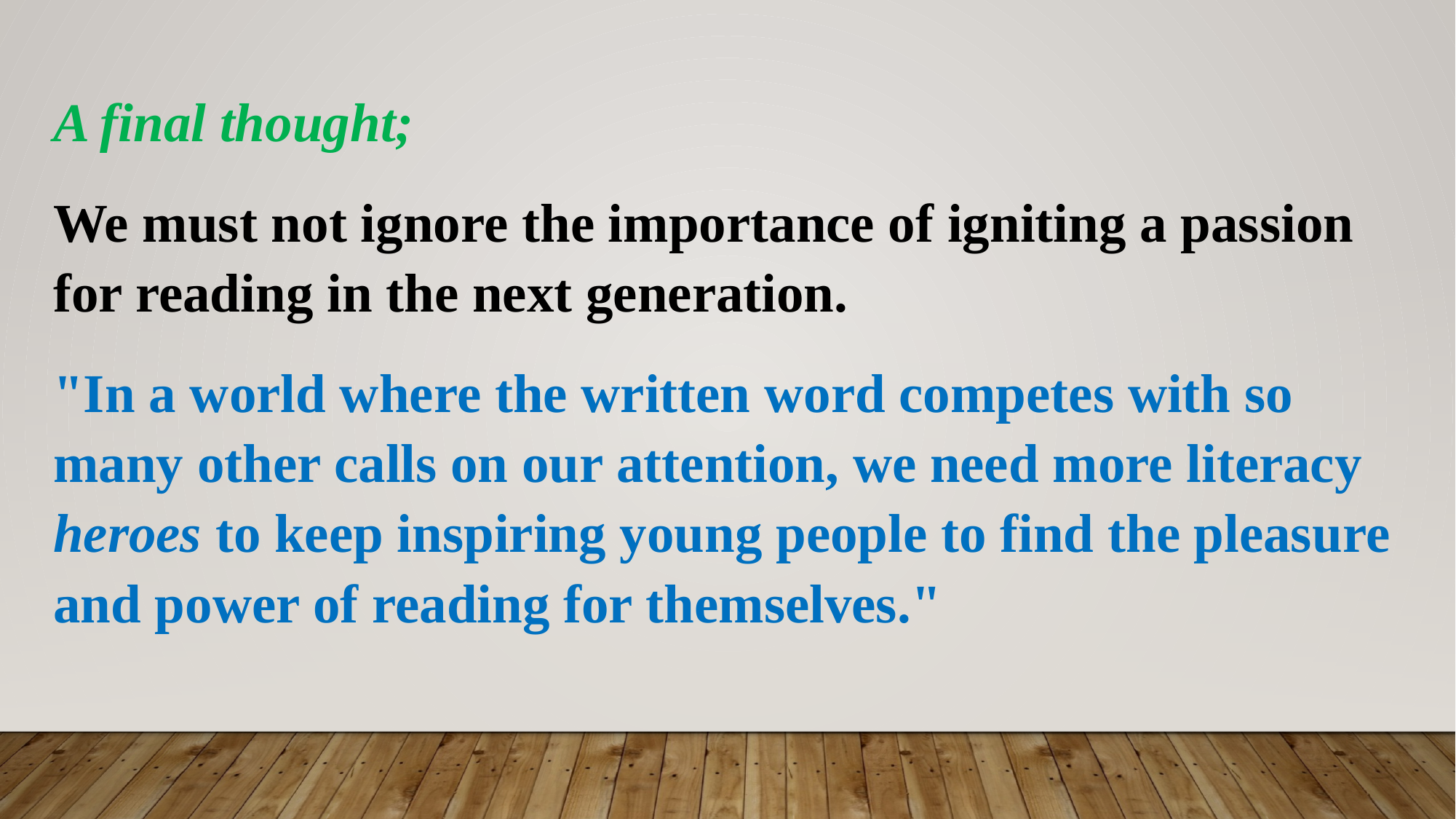

A final thought;
We must not ignore the importance of igniting a passion for reading in the next generation.
"In a world where the written word competes with so many other calls on our attention, we need more literacy heroes to keep inspiring young people to find the pleasure and power of reading for themselves."